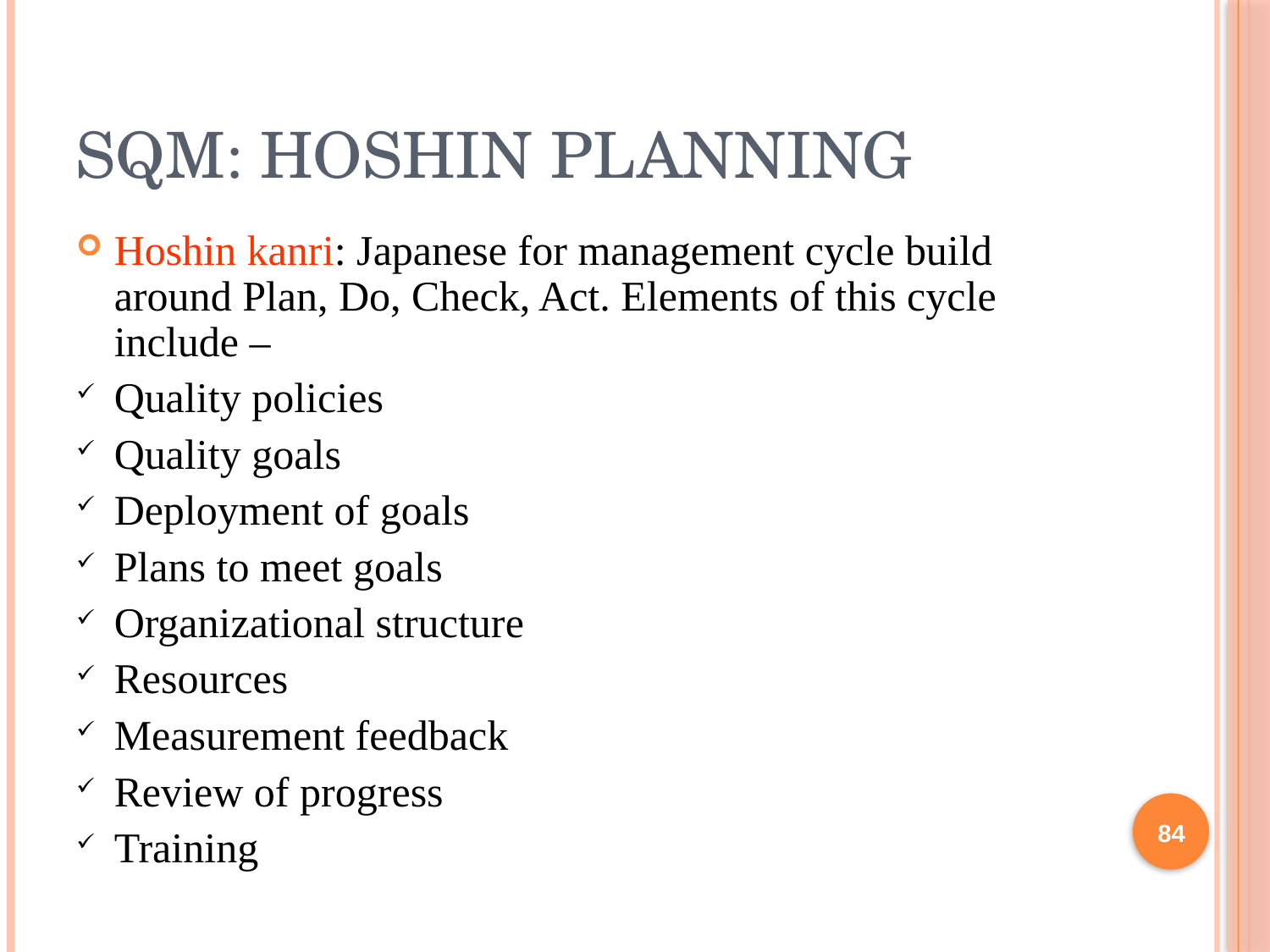

# SQM: Hoshin planning
Hoshin kanri: Japanese for management cycle build around Plan, Do, Check, Act. Elements of this cycle include –
Quality policies
Quality goals
Deployment of goals
Plans to meet goals
Organizational structure
Resources
Measurement feedback
Review of progress
Training
84